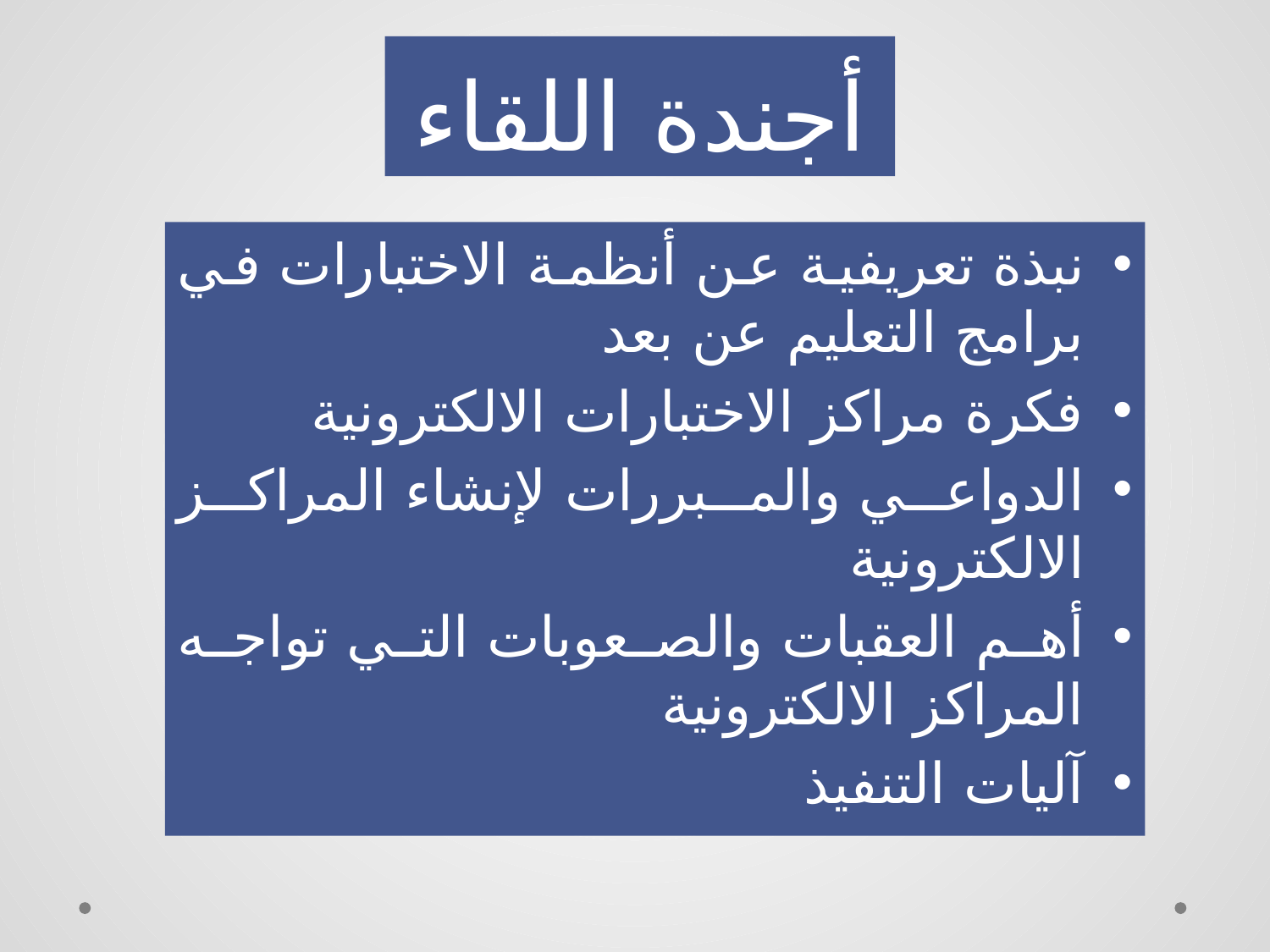

# أجندة اللقاء
نبذة تعريفية عن أنظمة الاختبارات في برامج التعليم عن بعد
فكرة مراكز الاختبارات الالكترونية
الدواعي والمبررات لإنشاء المراكز الالكترونية
أهم العقبات والصعوبات التي تواجه المراكز الالكترونية
آليات التنفيذ